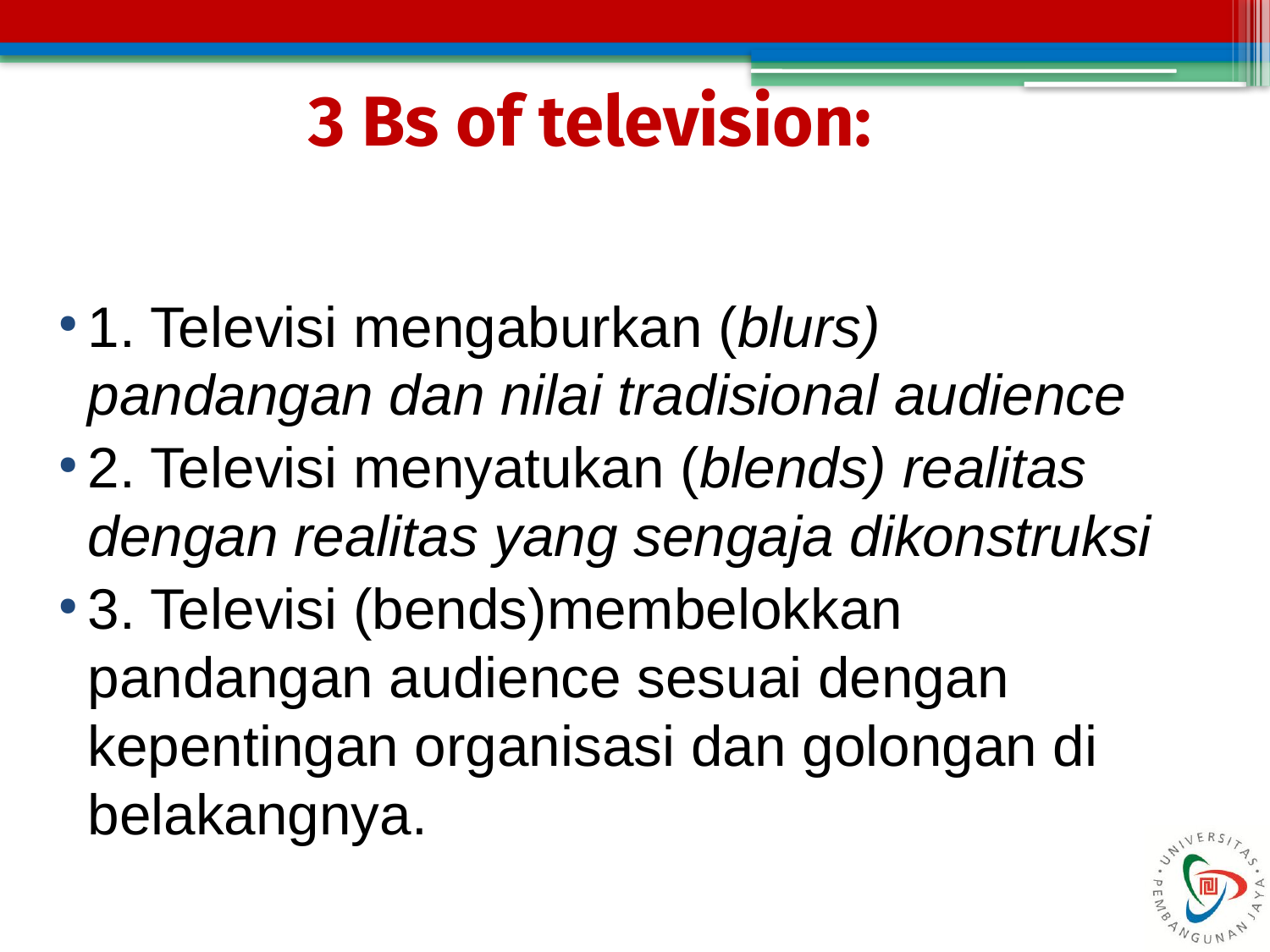

# 3 Bs of television:

1. Televisi mengaburkan (blurs) pandangan dan nilai tradisional audience
2. Televisi menyatukan (blends) realitas dengan realitas yang sengaja dikonstruksi
3. Televisi (bends)membelokkan pandangan audience sesuai dengan kepentingan organisasi dan golongan di belakangnya.